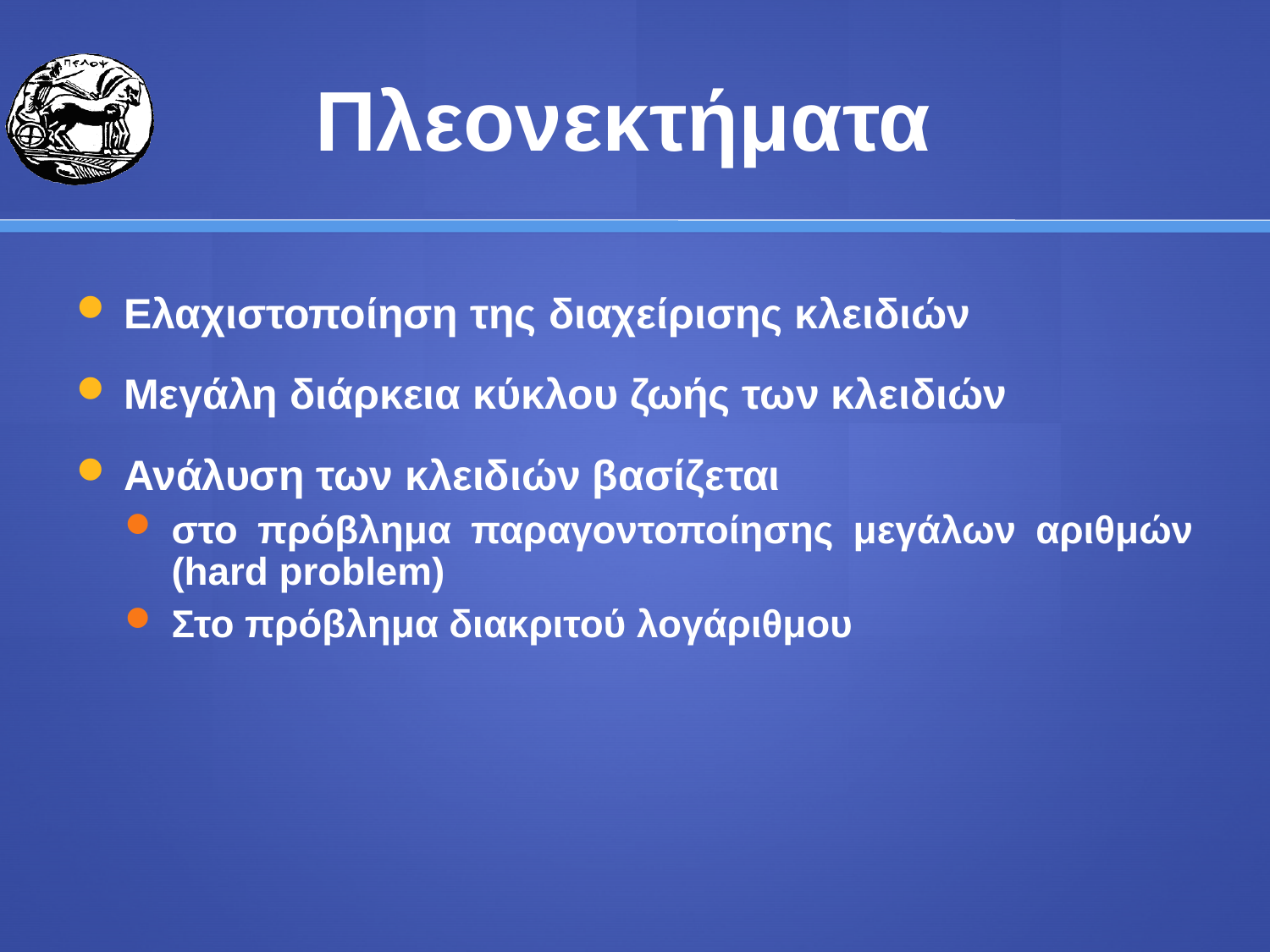

# Πλεονεκτήματα
Ελαχιστοποίηση της διαχείρισης κλειδιών
Μεγάλη διάρκεια κύκλου ζωής των κλειδιών
Ανάλυση των κλειδιών βασίζεται
στο πρόβλημα παραγοντοποίησης μεγάλων αριθμών (hard problem)
Στο πρόβλημα διακριτού λογάριθμου